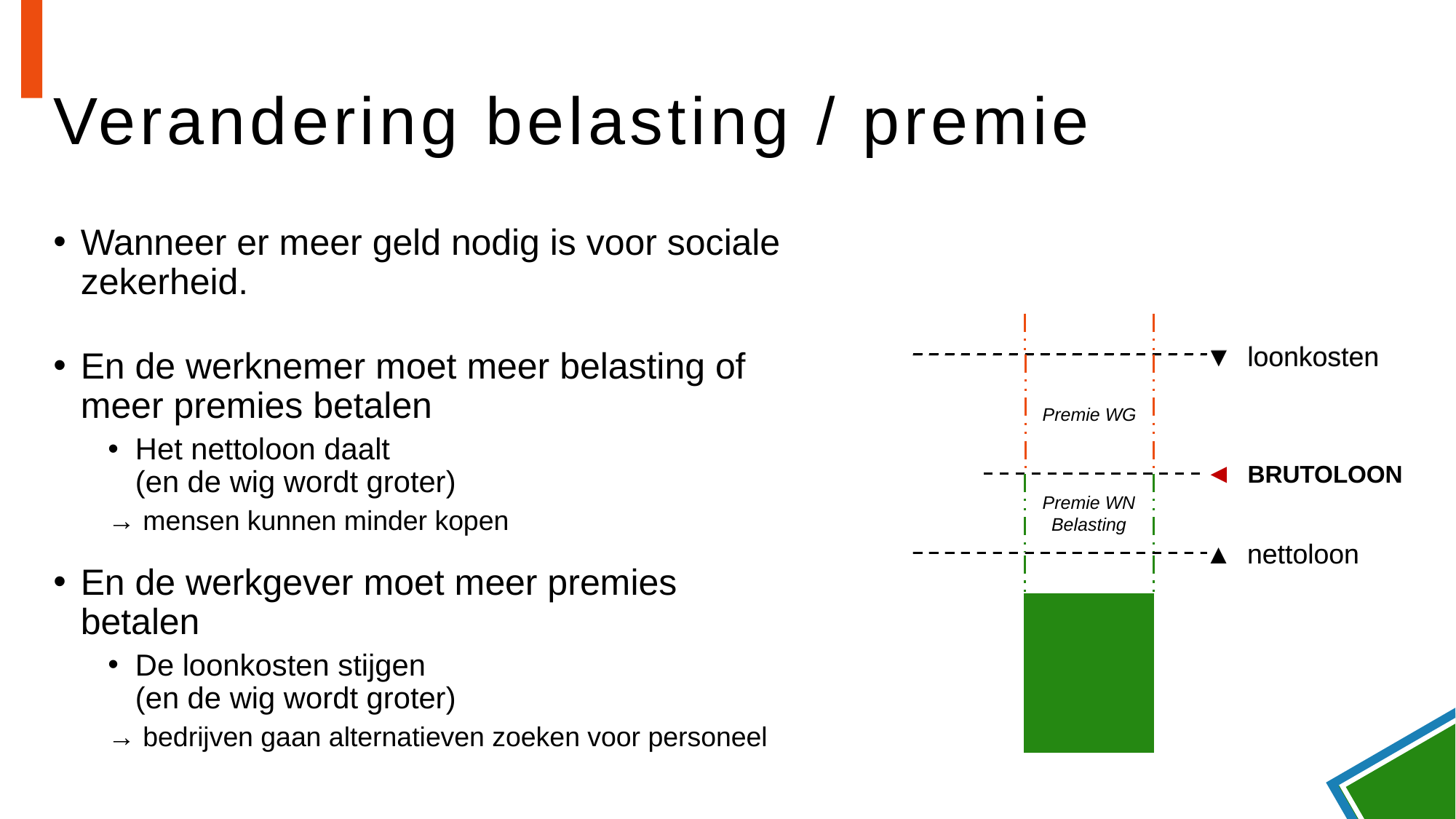

# Verandering belasting / premie
Wanneer er meer geld nodig is voor sociale zekerheid.
En de werknemer moet meer belasting of meer premies betalen
Het nettoloon daalt
(en de wig wordt groter)
→ mensen kunnen minder kopen
En de werkgever moet meer premies betalen
De loonkosten stijgen
(en de wig wordt groter)
→ bedrijven gaan alternatieven zoeken voor personeel
▼  loonkosten
▼  loonkosten
Premie WG
◄  BRUTOLOON
Premie WN
Belasting
▲  nettoloon
▲  nettoloon